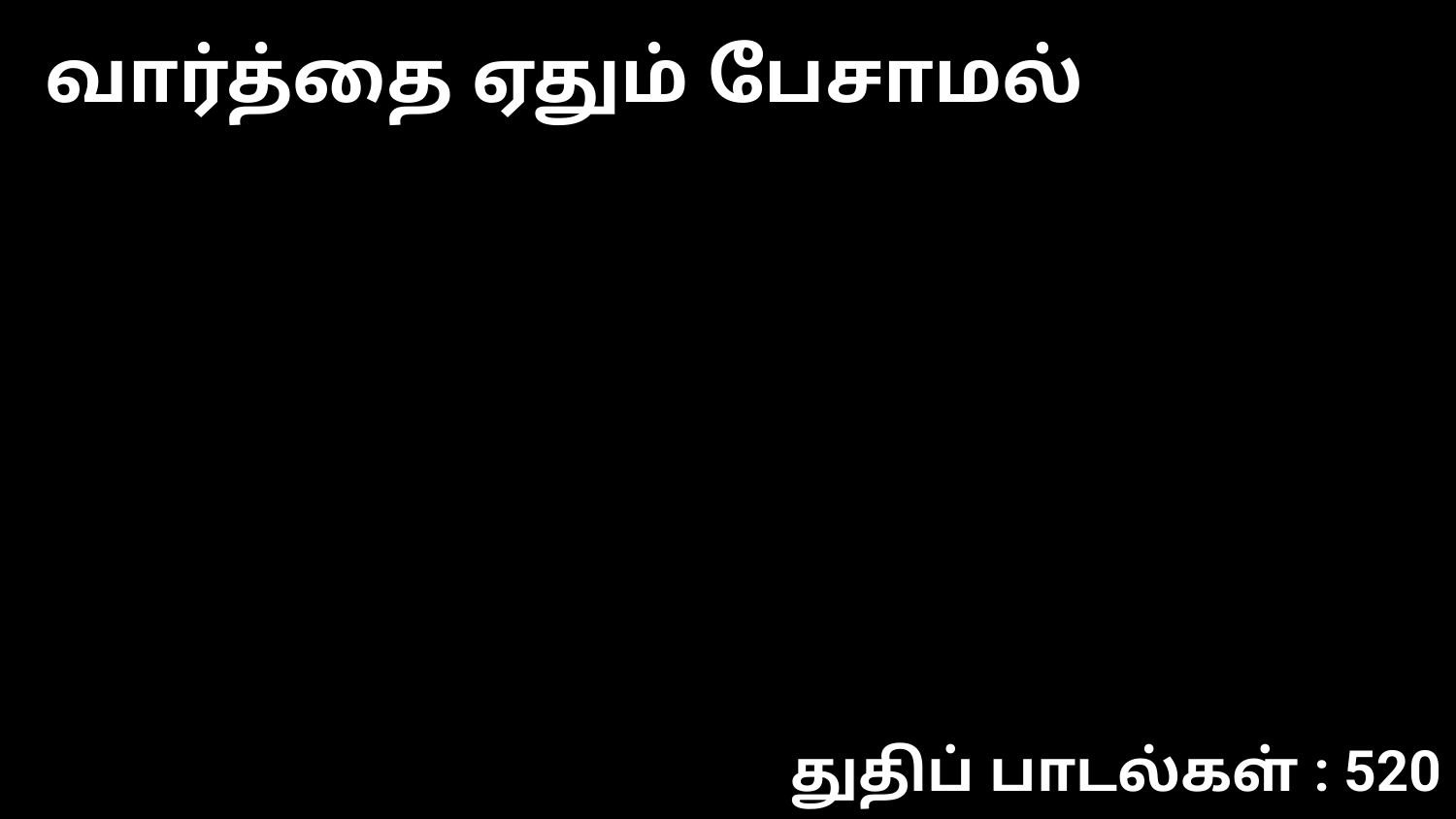

வார்த்தை ஏதும் பேசாமல்
துதிப் பாடல்கள் : 520